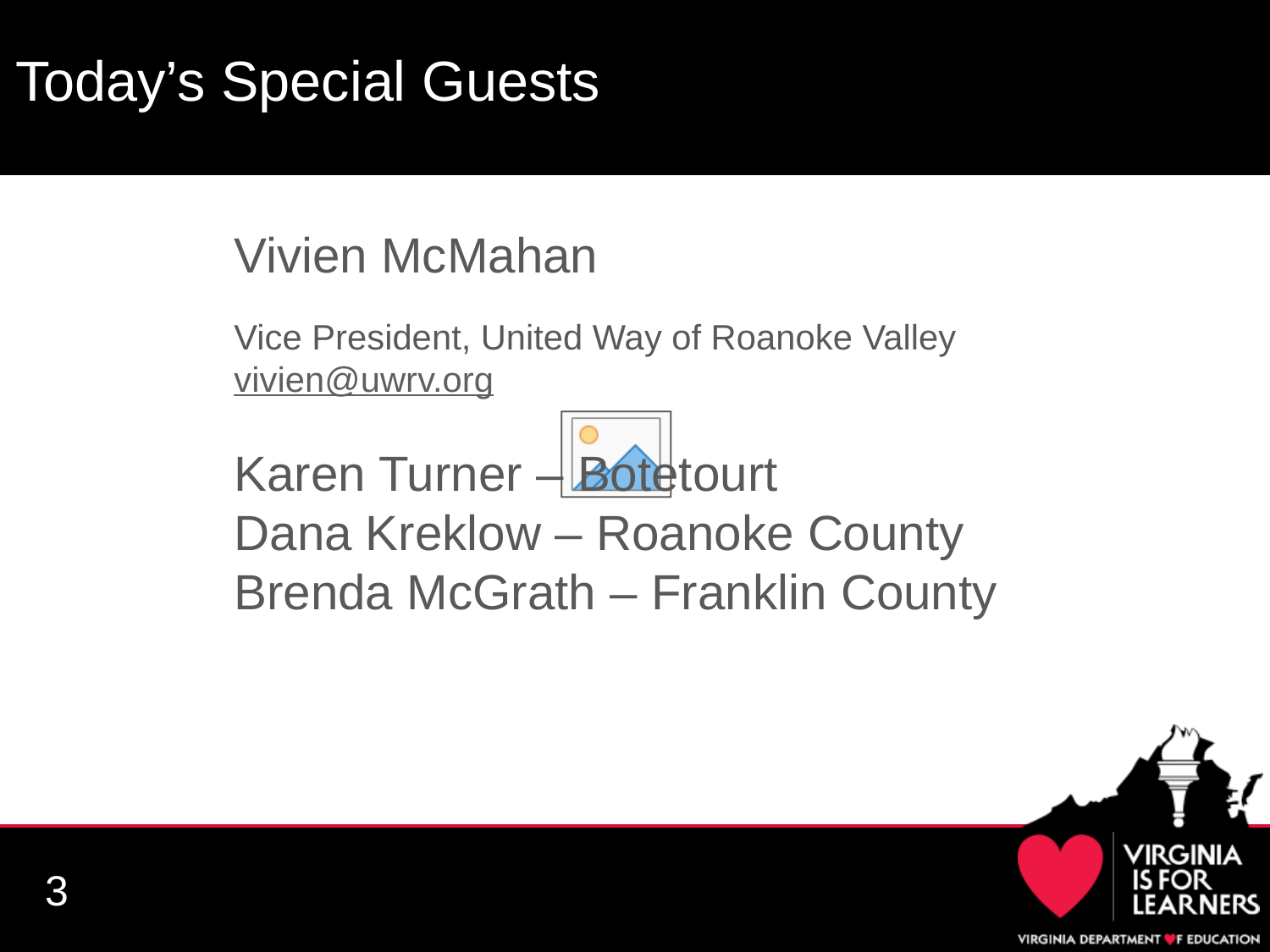

# Today’s Special Guests
Vivien McMahan

Vice President, United Way of Roanoke Valley
vivien@uwrv.org

Karen Turner – Botetourt
Dana Kreklow – Roanoke County
Brenda McGrath – Franklin County